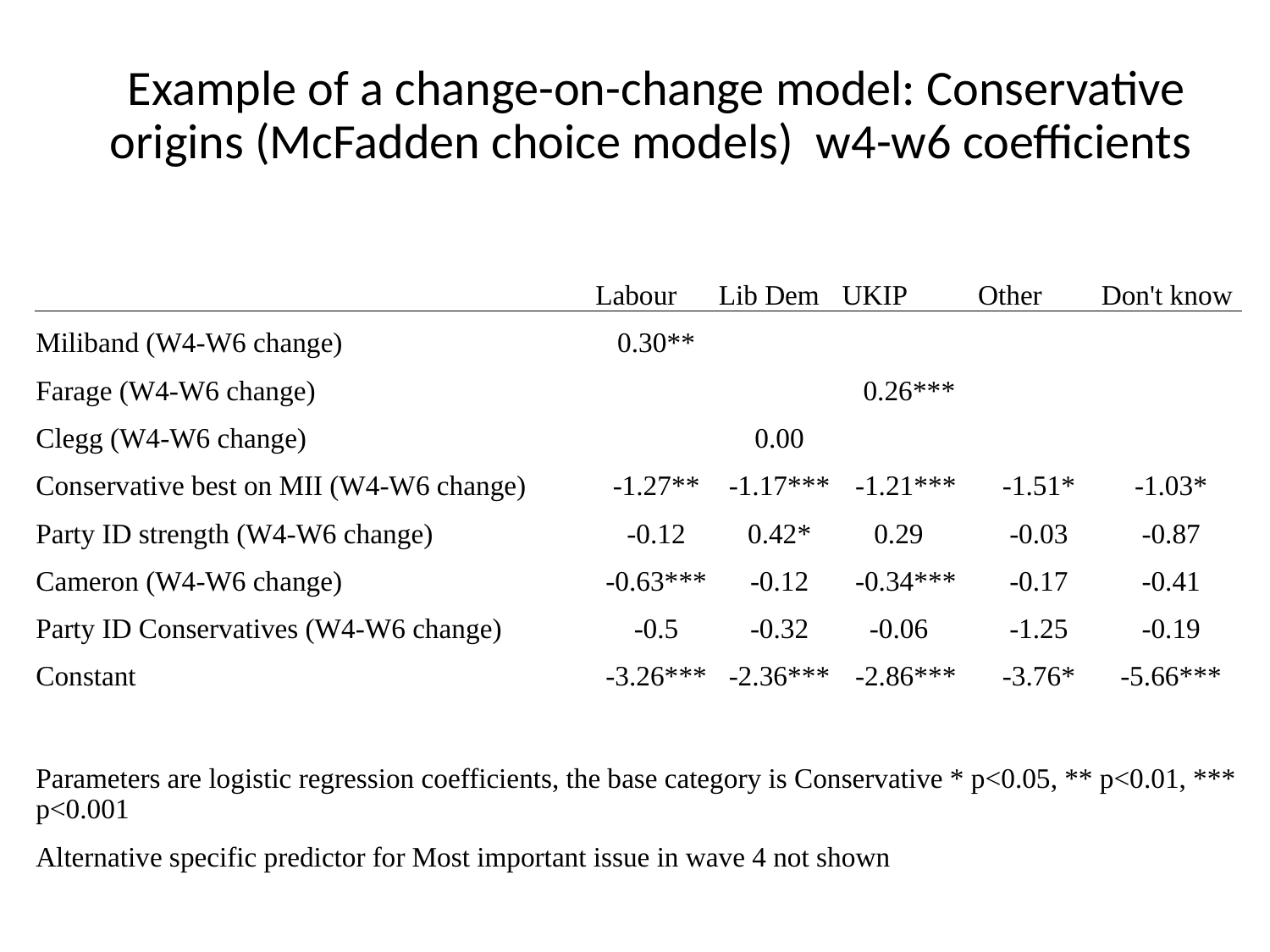

# Example of a change-on-change model: Conservative origins (McFadden choice models)  w4-w6 coefficients
|  |  |  |  |  |  |
| --- | --- | --- | --- | --- | --- |
|  | Labour | Lib Dem | UKIP | Other | Don't know |
| Miliband (W4-W6 change) | 0.30\*\* |  |  |  |  |
| Farage (W4-W6 change) |  |  | 0.26\*\*\* |  |  |
| Clegg (W4-W6 change) |  | 0.00 |  |  |  |
| Conservative best on MII (W4-W6 change) | -1.27\*\* | -1.17\*\*\* | -1.21\*\*\* | -1.51\* | -1.03\* |
| Party ID strength (W4-W6 change) | -0.12 | 0.42\* | 0.29 | -0.03 | -0.87 |
| Cameron (W4-W6 change) | -0.63\*\*\* | -0.12 | -0.34\*\*\* | -0.17 | -0.41 |
| Party ID Conservatives (W4-W6 change) | -0.5 | -0.32 | -0.06 | -1.25 | -0.19 |
| Constant | -3.26\*\*\* | -2.36\*\*\* | -2.86\*\*\* | -3.76\* | -5.66\*\*\* |
|  |  |  |  |  |  |
| Parameters are logistic regression coefficients, the base category is Conservative \* p<0.05, \*\* p<0.01, \*\*\* p<0.001 |  |  |  |  |  |
| Alternative specific predictor for Most important issue in wave 4 not shown |  |  |  |  |  |